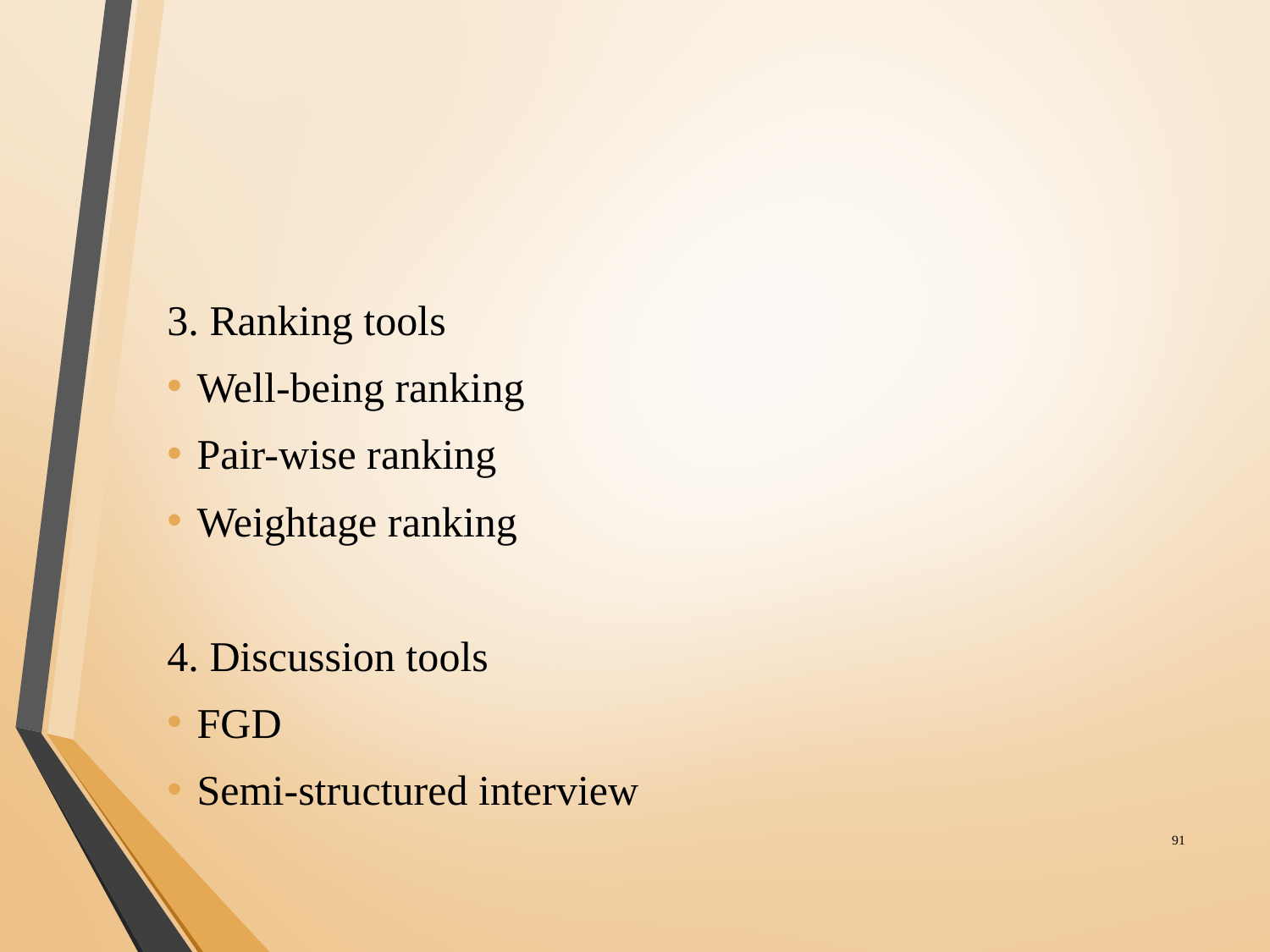

#
3. Ranking tools
Well-being ranking
Pair-wise ranking
Weightage ranking

4. Discussion tools
FGD
Semi-structured interview

91